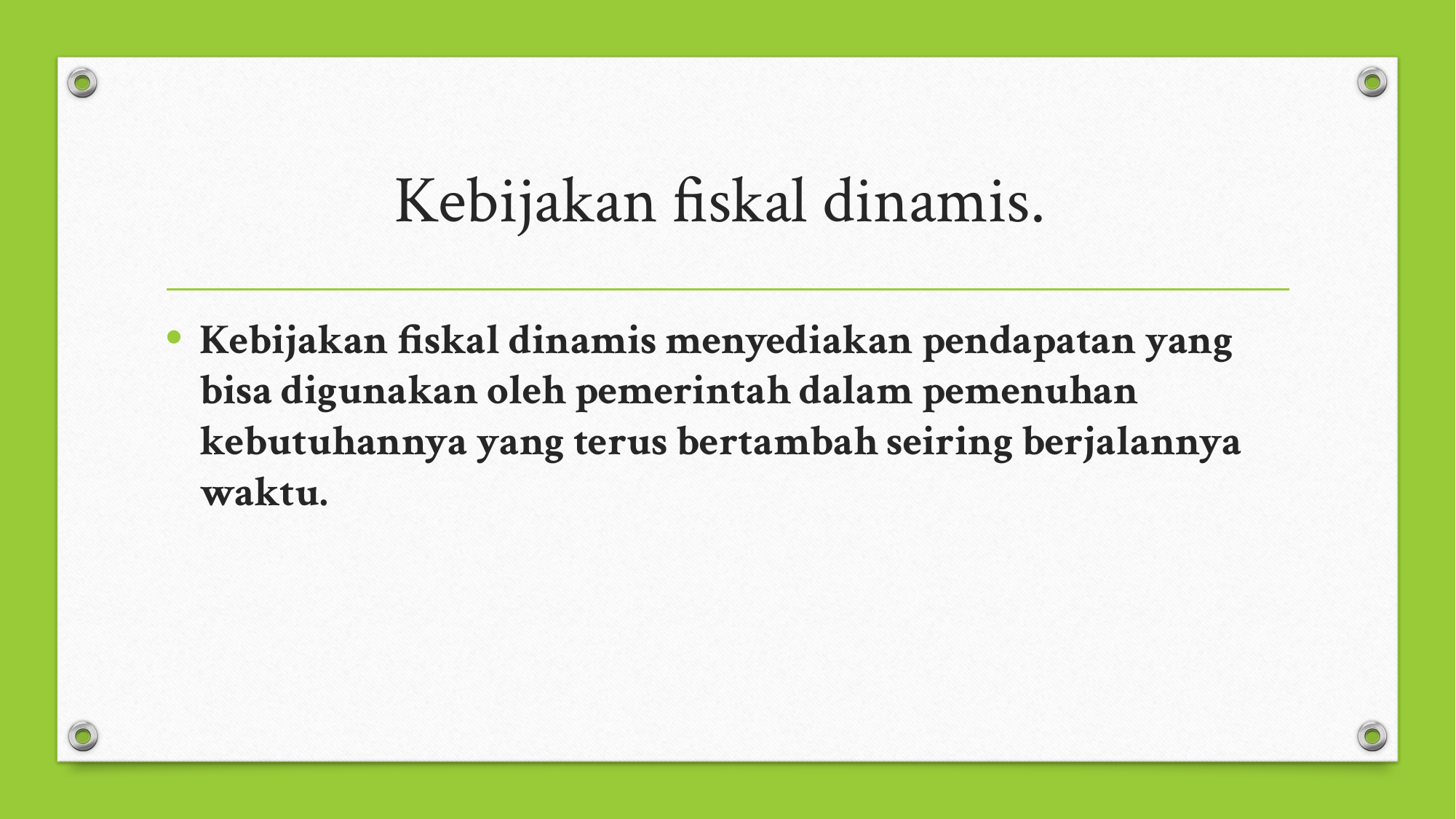

# Kebijakan fiskal dinamis.
Kebijakan fiskal dinamis menyediakan pendapatan yang bisa digunakan oleh pemerintah dalam pemenuhan kebutuhannya yang terus bertambah seiring berjalannya waktu.